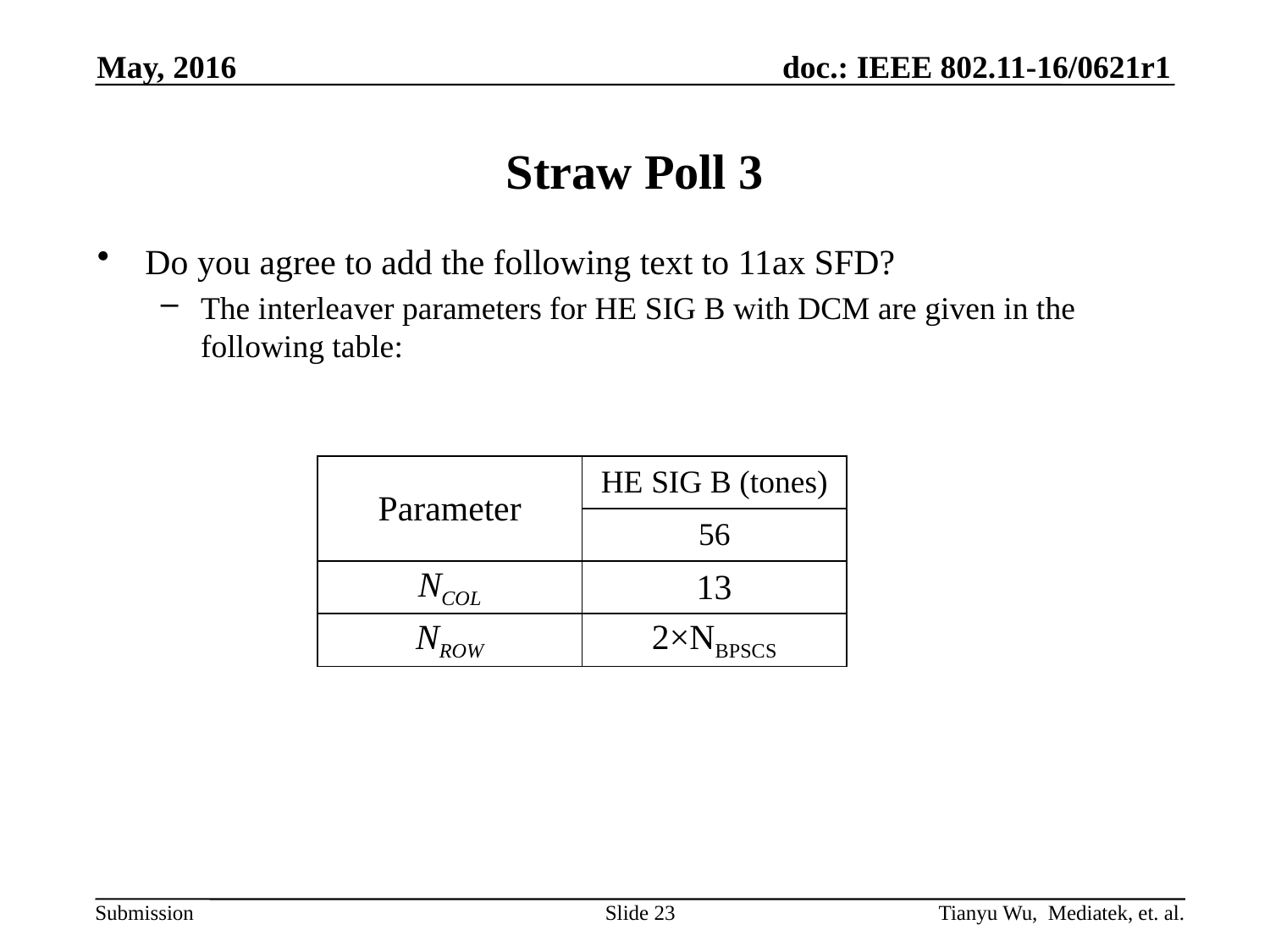

May, 2016
Straw Poll 3
Do you agree to add the following text to 11ax SFD?
The interleaver parameters for HE SIG B with DCM are given in the following table:
| Parameter | HE SIG B (tones) |
| --- | --- |
|  | 56 |
| NCOL | 13 |
| NROW | 2×NBPSCS |
Slide 23
Tianyu Wu,  Mediatek, et. al.